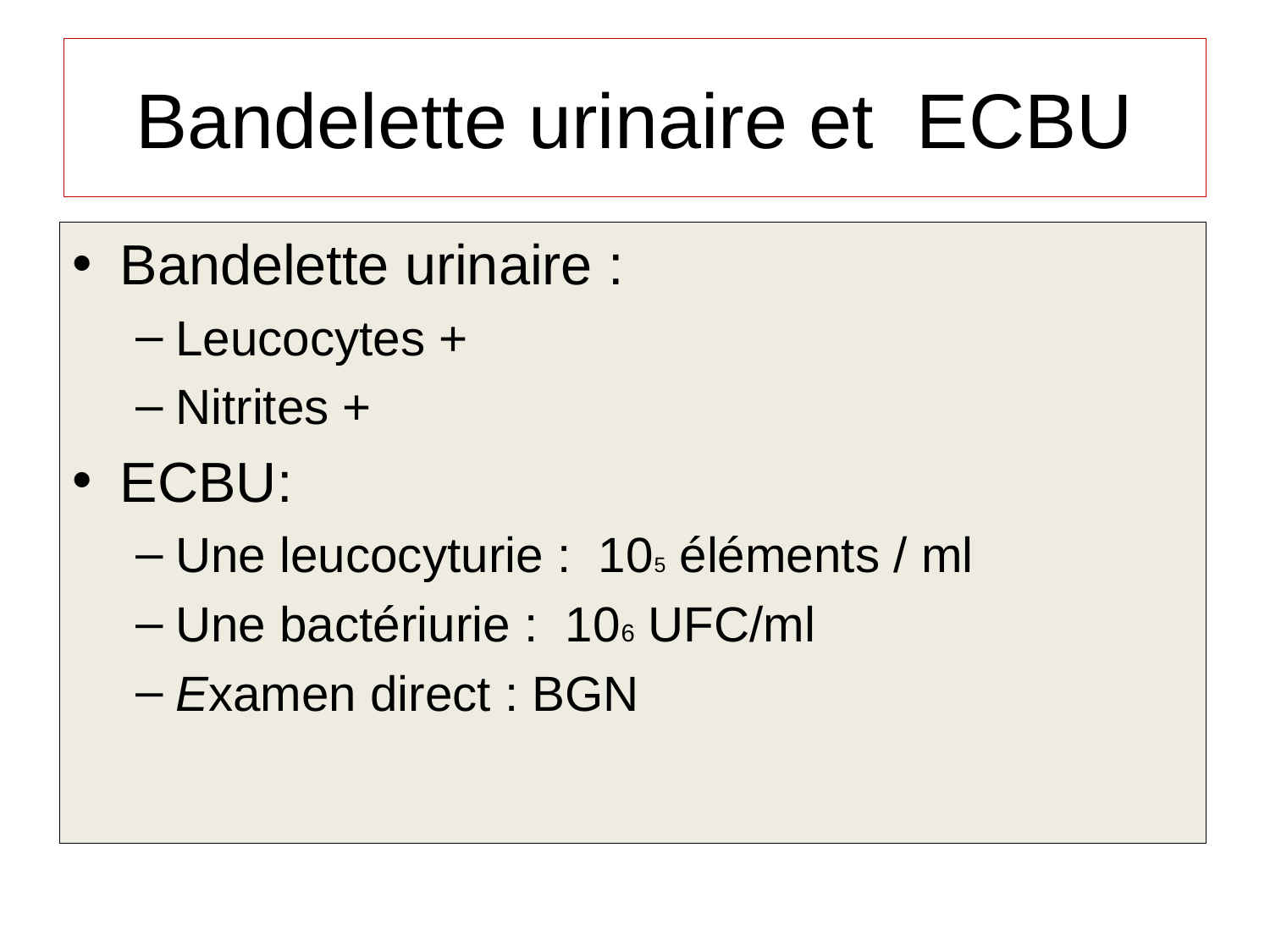

# Bandelette urinaire et  ECBU
Bandelette urinaire :
Leucocytes +
Nitrites +
ECBU:
Une leucocyturie :  105 éléments / ml
Une bactériurie :  106 UFC/ml
Examen direct : BGN